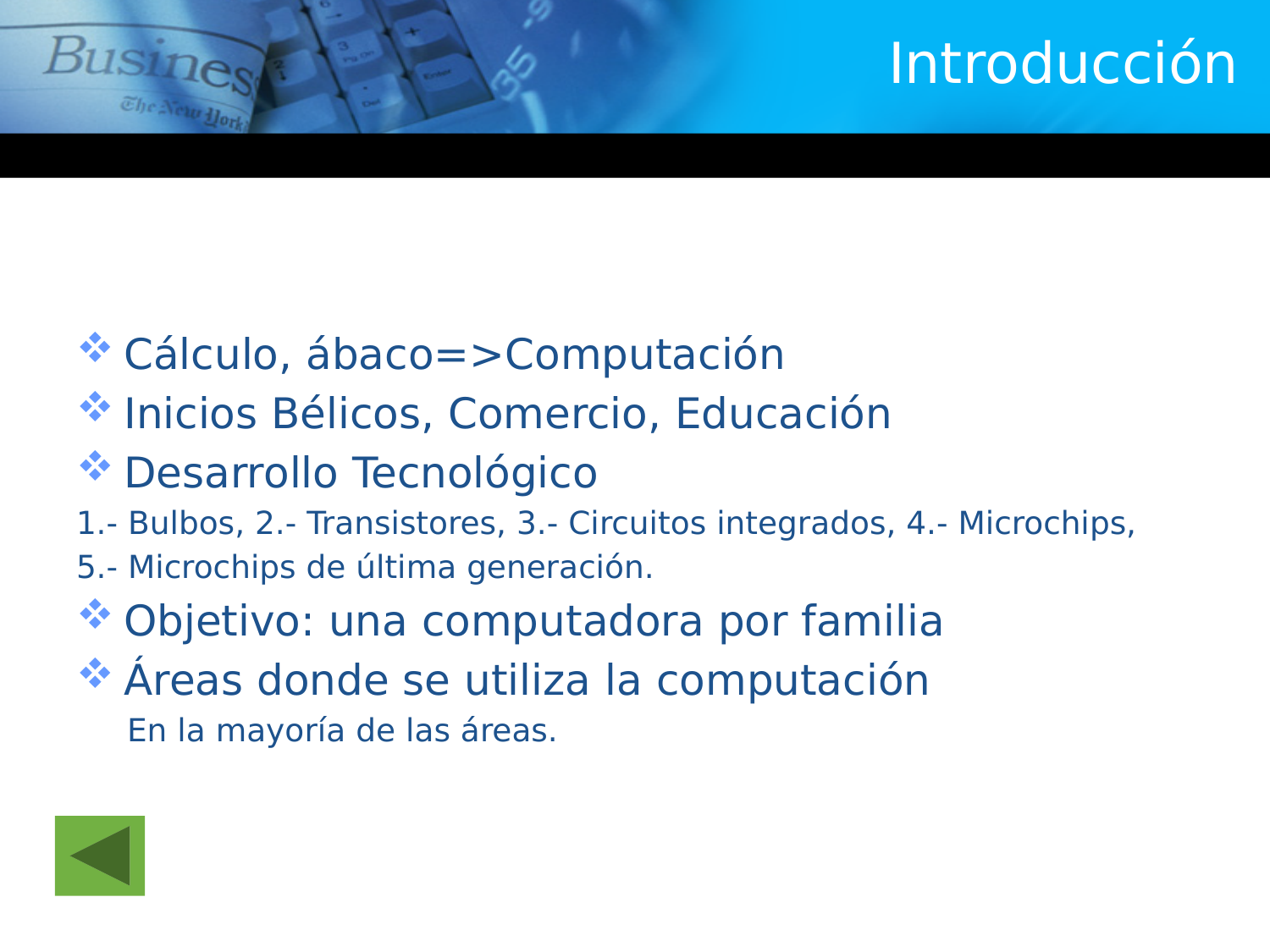

# Introducción

Cálculo, ábaco=>Computación
Inicios Bélicos, Comercio, Educación
Desarrollo Tecnológico
1.- Bulbos, 2.- Transistores, 3.- Circuitos integrados, 4.- Microchips,
5.- Microchips de última generación.
Objetivo: una computadora por familia
Áreas donde se utiliza la computación
     En la mayoría de las áreas.